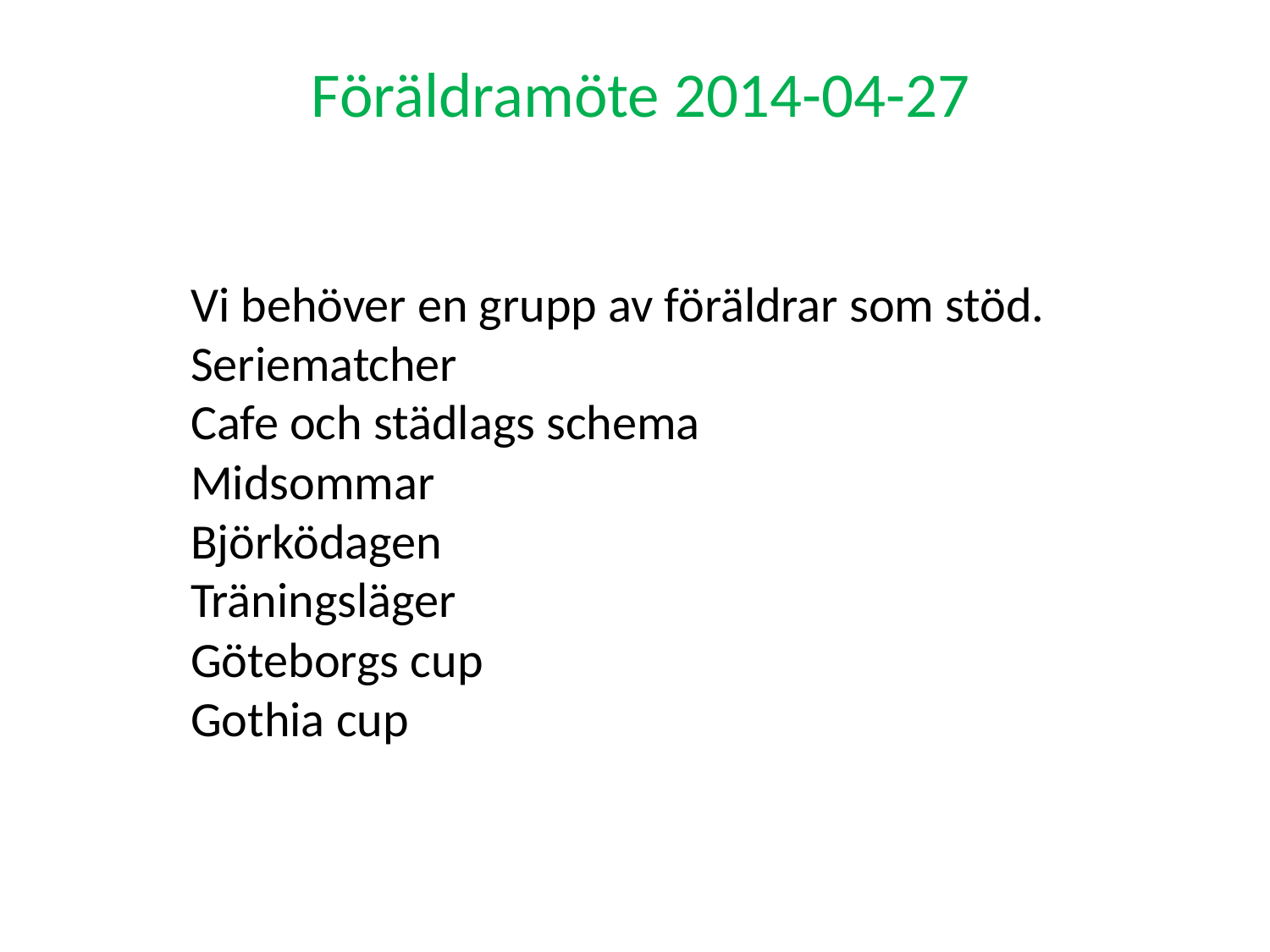

Föräldramöte 2014-04-27
Vi behöver en grupp av föräldrar som stöd.
Seriematcher
Cafe och städlags schema
Midsommar
Björködagen
Träningsläger
Göteborgs cup
Gothia cup